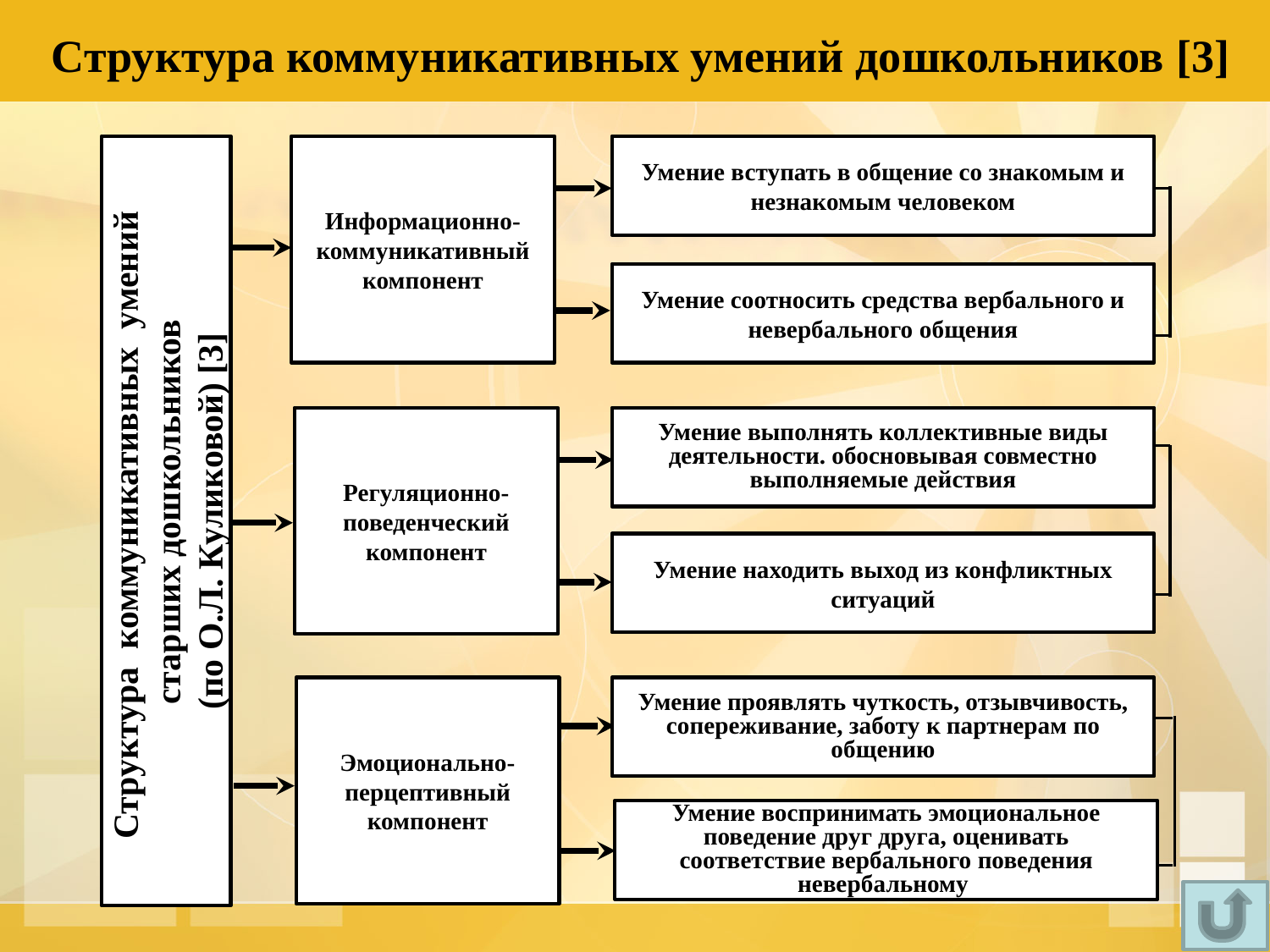

# Структура коммуникативных умений дошкольников [3]
Структура  коммуникативных  умений
  старших дошкольников
(по О.Л. Куликовой) [3]
Информационно-коммуникативный компонент
Умение вступать в общение со знакомым и незнакомым человеком
Умение соотносить средства вербального и невербального общения
Регуляционно-поведенческий компонент
Умение выполнять коллективные виды деятельности. обосновывая совместно выполняемые действия
Умение находить выход из конфликтных ситуаций
Эмоционально-перцептивный компонент
Умение проявлять чуткость, отзывчивость, сопереживание, заботу к партнерам по общению
Умение воспринимать эмоциональное поведение друг друга, оценивать соответствие вербального поведения невербальному